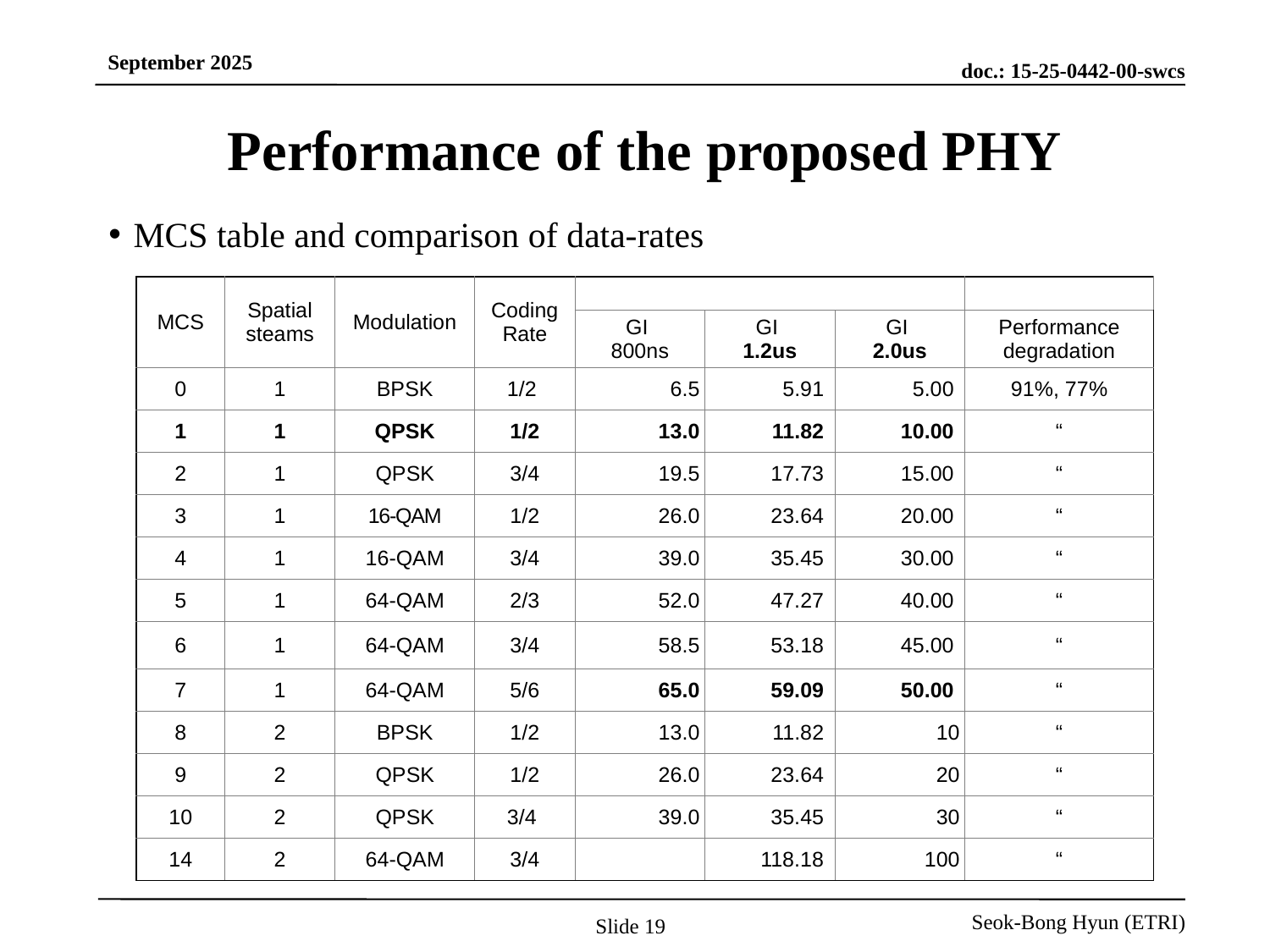

# Performance of the proposed PHY
MCS table and comparison of data-rates

| MCS | Spatial steams | Modulation | Coding Rate |  |  |  |  |
| --- | --- | --- | --- | --- | --- | --- | --- |
|  |  |  |  | GI 800ns | GI 1.2us | GI 2.0us | Performance degradation |
| 0 | 1 | BPSK | 1/2 | 6.5 | 5.91 | 5.00 | 91%, 77% |
| 1 | 1 | QPSK | 1/2 | 13.0 | 11.82 | 10.00 | “ |
| 2 | 1 | QPSK | 3/4 | 19.5 | 17.73 | 15.00 | “ |
| 3 | 1 | 16-QAM | 1/2 | 26.0 | 23.64 | 20.00 | “ |
| 4 | 1 | 16-QAM | 3/4 | 39.0 | 35.45 | 30.00 | “ |
| 5 | 1 | 64-QAM | 2/3 | 52.0 | 47.27 | 40.00 | “ |
| 6 | 1 | 64-QAM | 3/4 | 58.5 | 53.18 | 45.00 | “ |
| 7 | 1 | 64-QAM | 5/6 | 65.0 | 59.09 | 50.00 | “ |
| 8 | 2 | BPSK | 1/2 | 13.0 | 11.82 | 10 | “ |
| 9 | 2 | QPSK | 1/2 | 26.0 | 23.64 | 20 | “ |
| 10 | 2 | QPSK | 3/4 | 39.0 | 35.45 | 30 | “ |
| 14 | 2 | 64-QAM | 3/4 |  | 118.18 | 100 | “ |
Slide 19